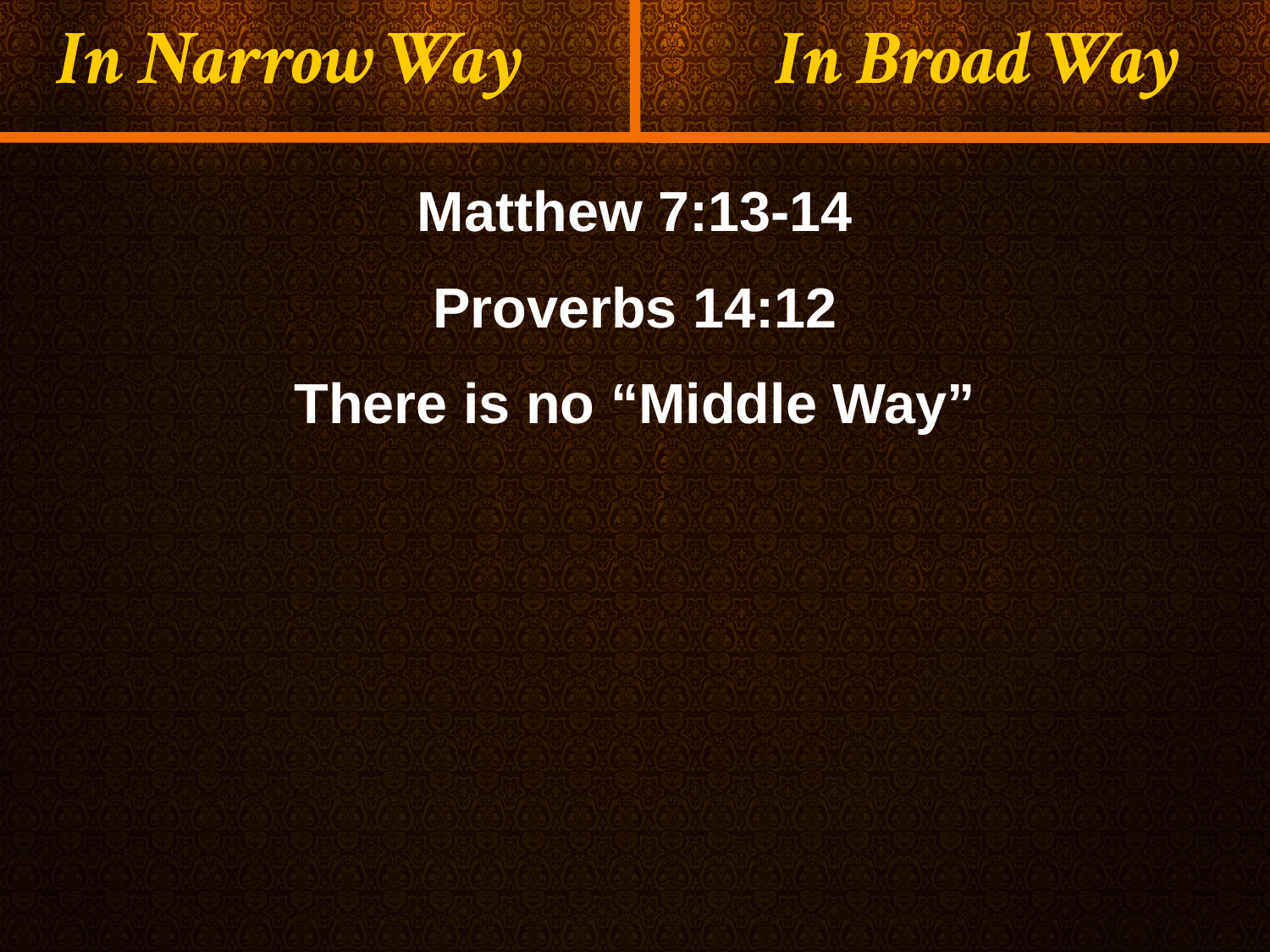

In Narrow Way

In Broad Way

Matthew 7:13-14
Proverbs 14:12
There is no “Middle Way”